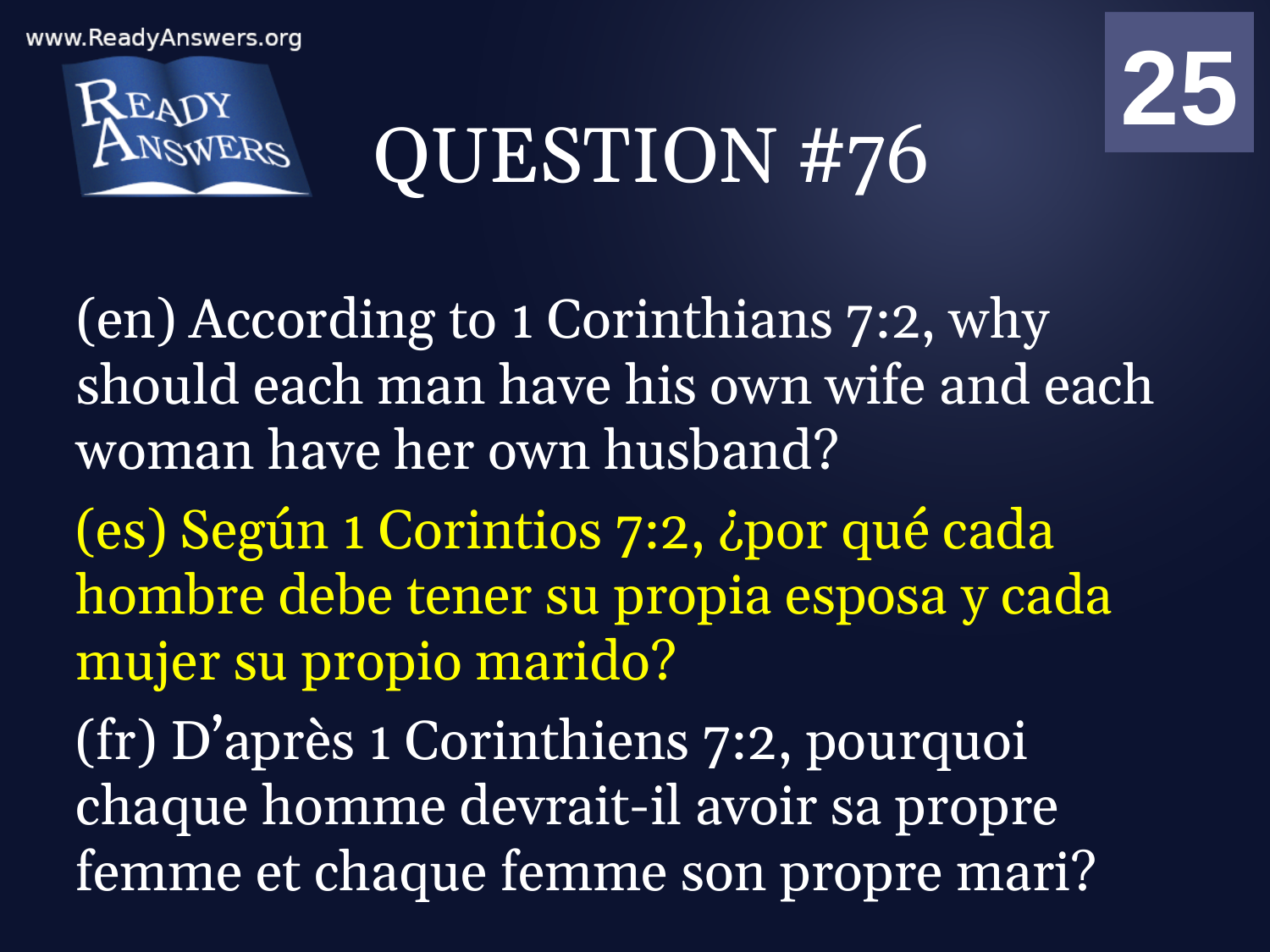

01
02
03
04
05
06
07
08
09
10
11
12
13
14
15
16
17
18
19
20
21
22
23
24
25
00
# QUESTION #76
(en) According to 1 Corinthians 7:2, why should each man have his own wife and each woman have her own husband?
(es) Según 1 Corintios 7:2, ¿por qué cada hombre debe tener su propia esposa y cada mujer su propio marido?
(fr) D’après 1 Corinthiens 7:2, pourquoi chaque homme devrait-il avoir sa propre femme et chaque femme son propre mari?